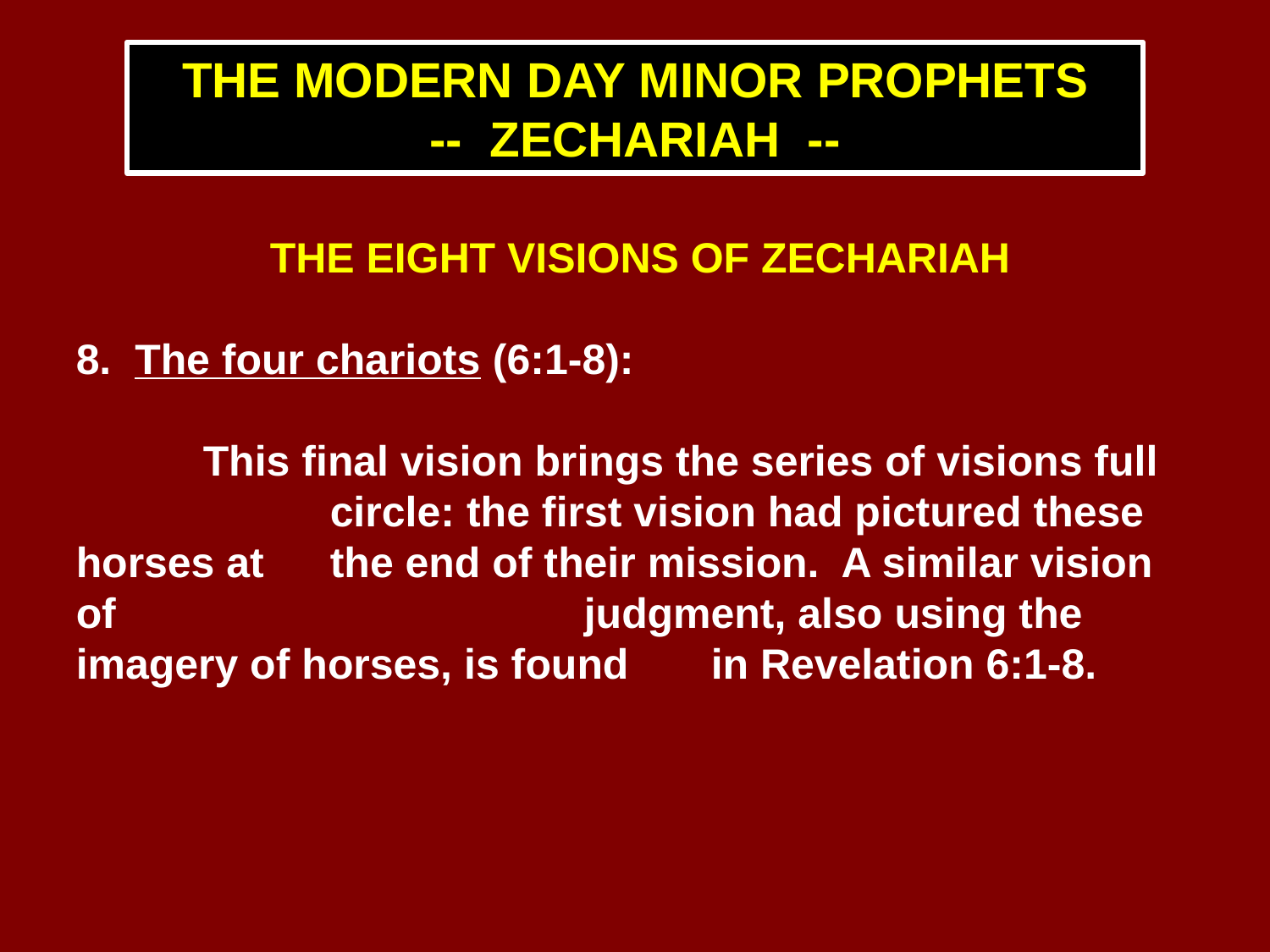

THE MODERN DAY MINOR PROPHETS
--  ZECHARIAH  --
THE EIGHT VISIONS OF ZECHARIAH

8.  The four chariots (6:1-8):

	This final vision brings the series of visions full 		circle: the first vision had pictured these horses at 	the end of their mission.  A similar vision of 				judgment, also using the imagery of horses, is found 	in Revelation 6:1-8.